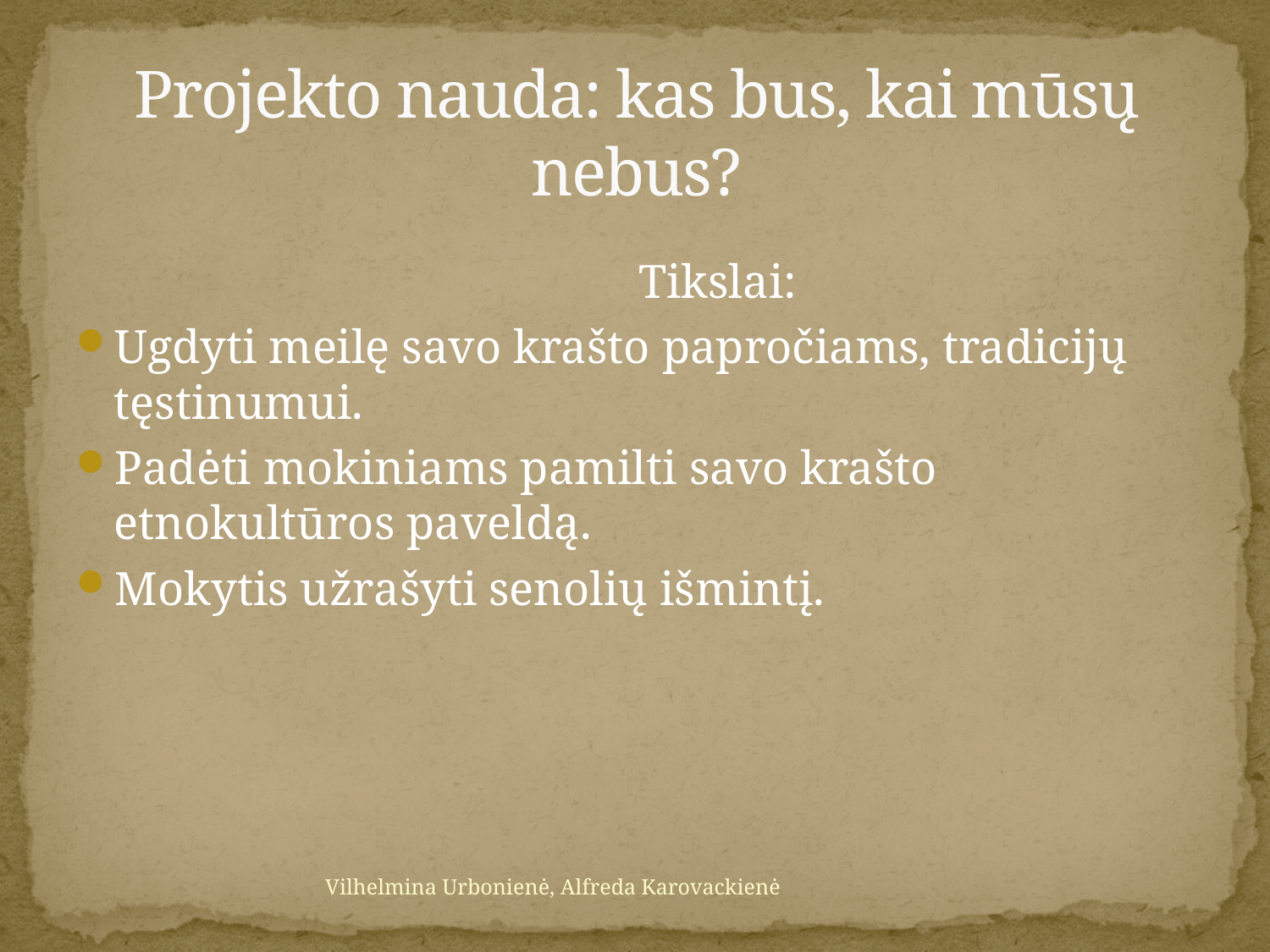

# Projekto nauda: kas bus, kai mūsų nebus?
		Tikslai:
Ugdyti meilę savo krašto papročiams, tradicijų tęstinumui.
Padėti mokiniams pamilti savo krašto etnokultūros paveldą.
Mokytis užrašyti senolių išmintį.
Vilhelmina Urbonienė, Alfreda Karovackienė